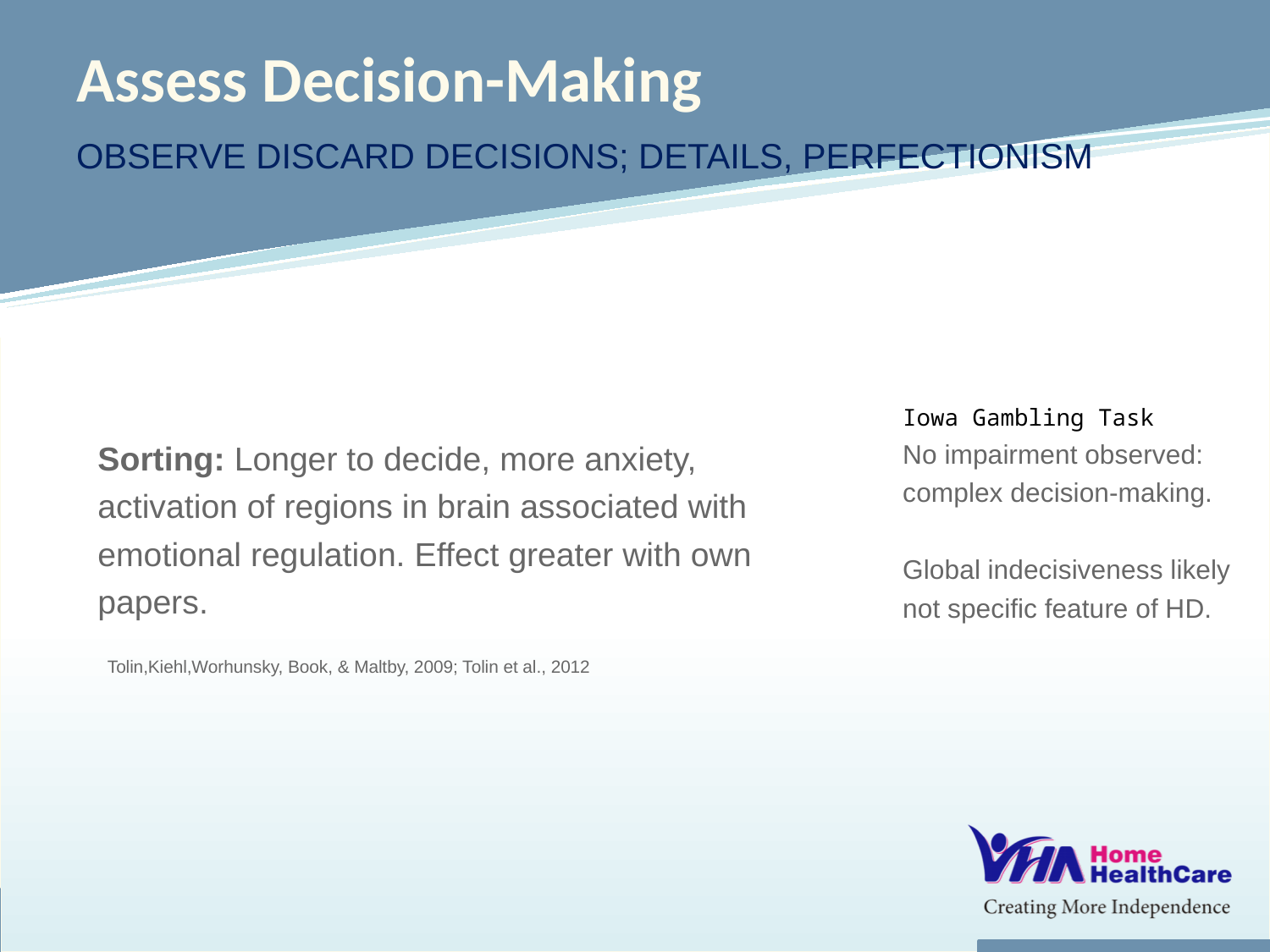

# Assess Decision-Making
observe discard decisions; Details, perfectionism
Iowa Gambling Task
No impairment observed: complex decision-making.

Global indecisiveness likely not specific feature of HD.
Sorting: Longer to decide, more anxiety, activation of regions in brain associated with emotional regulation. Effect greater with own papers.
Tolin,Kiehl,Worhunsky, Book, & Maltby, 2009; Tolin et al., 2012